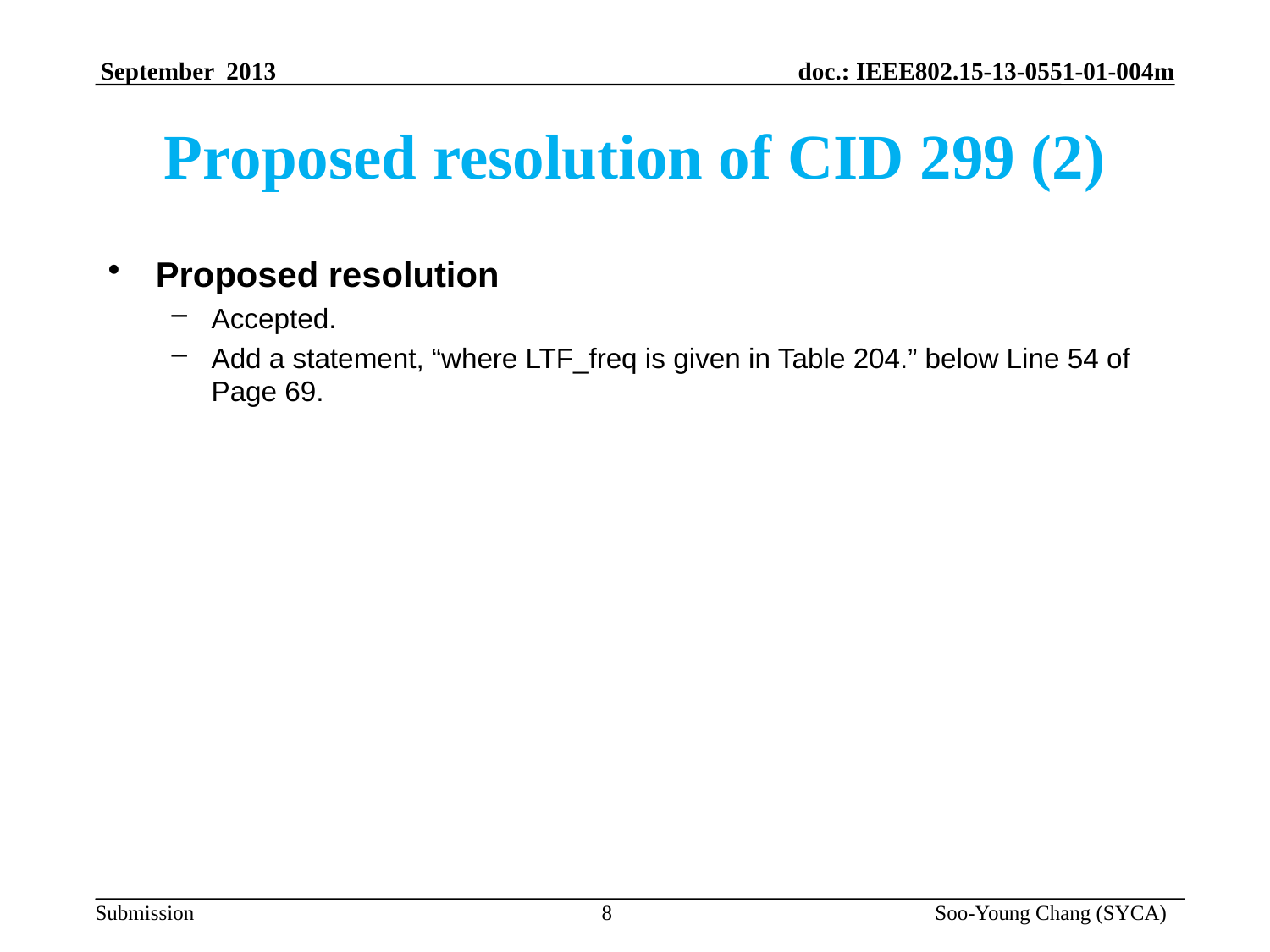

# Proposed resolution of CID 299 (2)
Proposed resolution
Accepted.
Add a statement, “where LTF_freq is given in Table 204.” below Line 54 of Page 69.